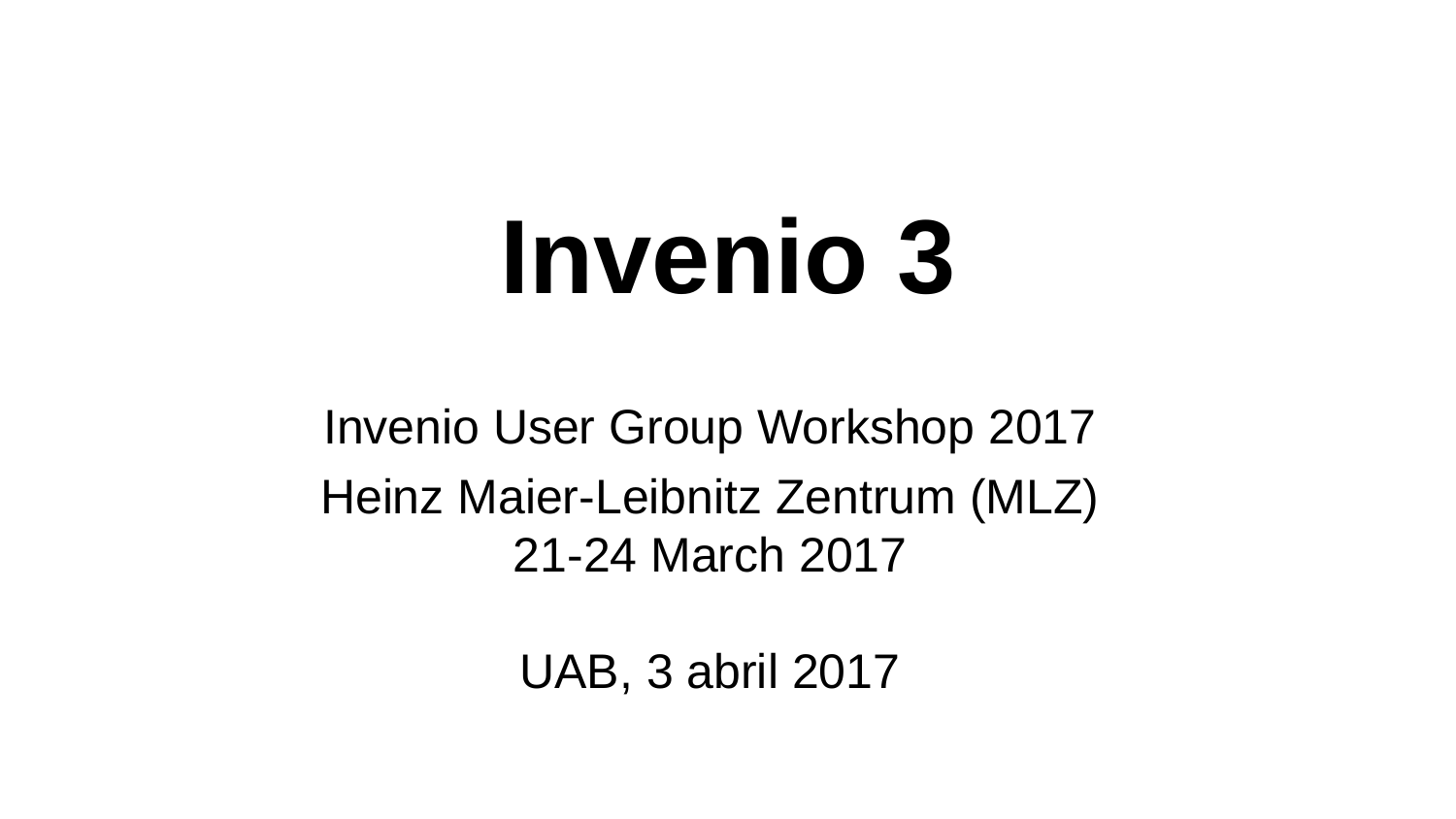

# Invenio 3
Invenio User Group Workshop 2017
Heinz Maier-Leibnitz Zentrum (MLZ)
21-24 March 2017

UAB, 3 abril 2017